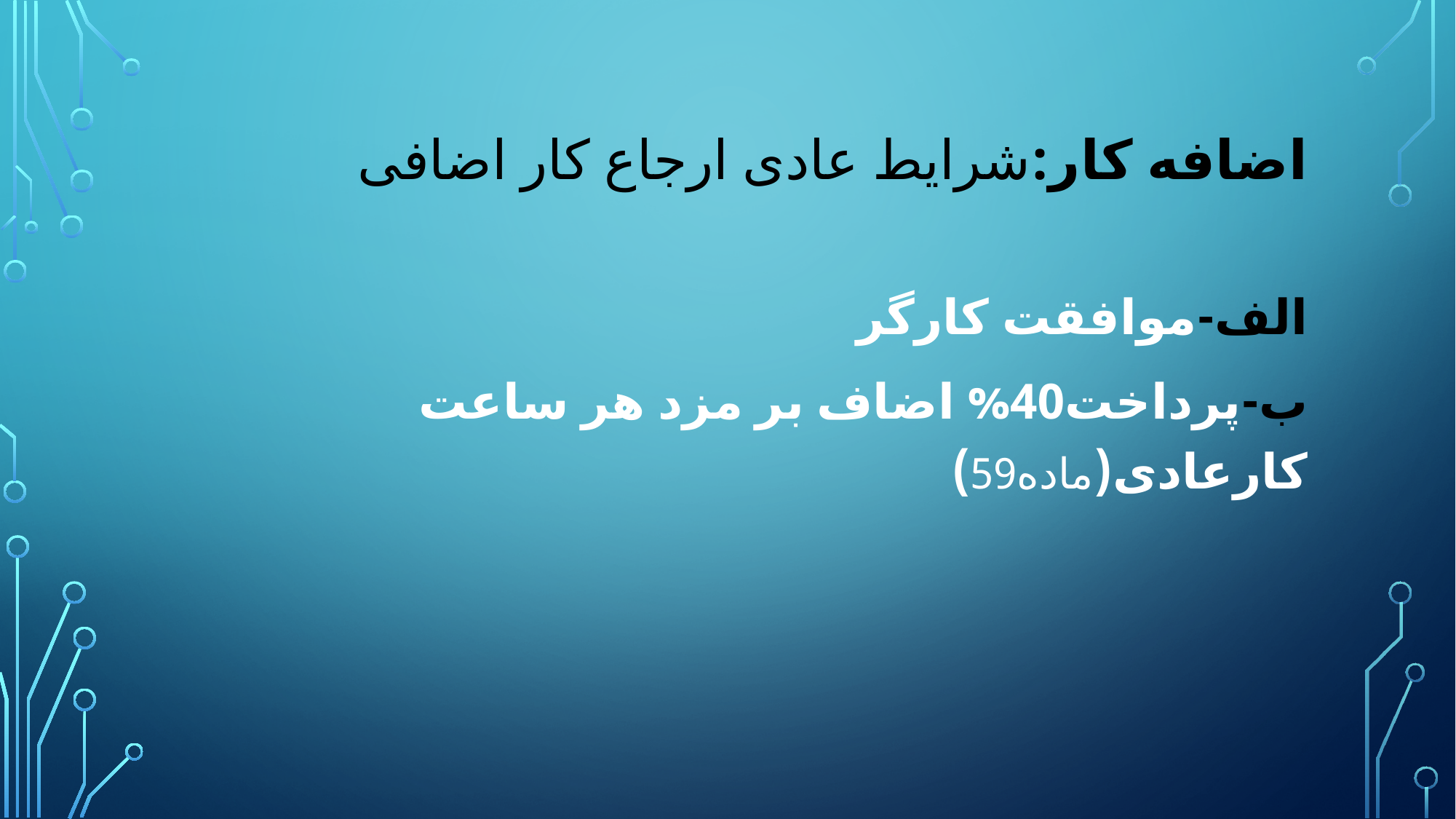

# اضافه کار:شرایط عادی ارجاع کار اضافی
الف-موافقت کارگر
ب-پرداخت40% اضاف بر مزد هر ساعت کارعادی(ماده59)